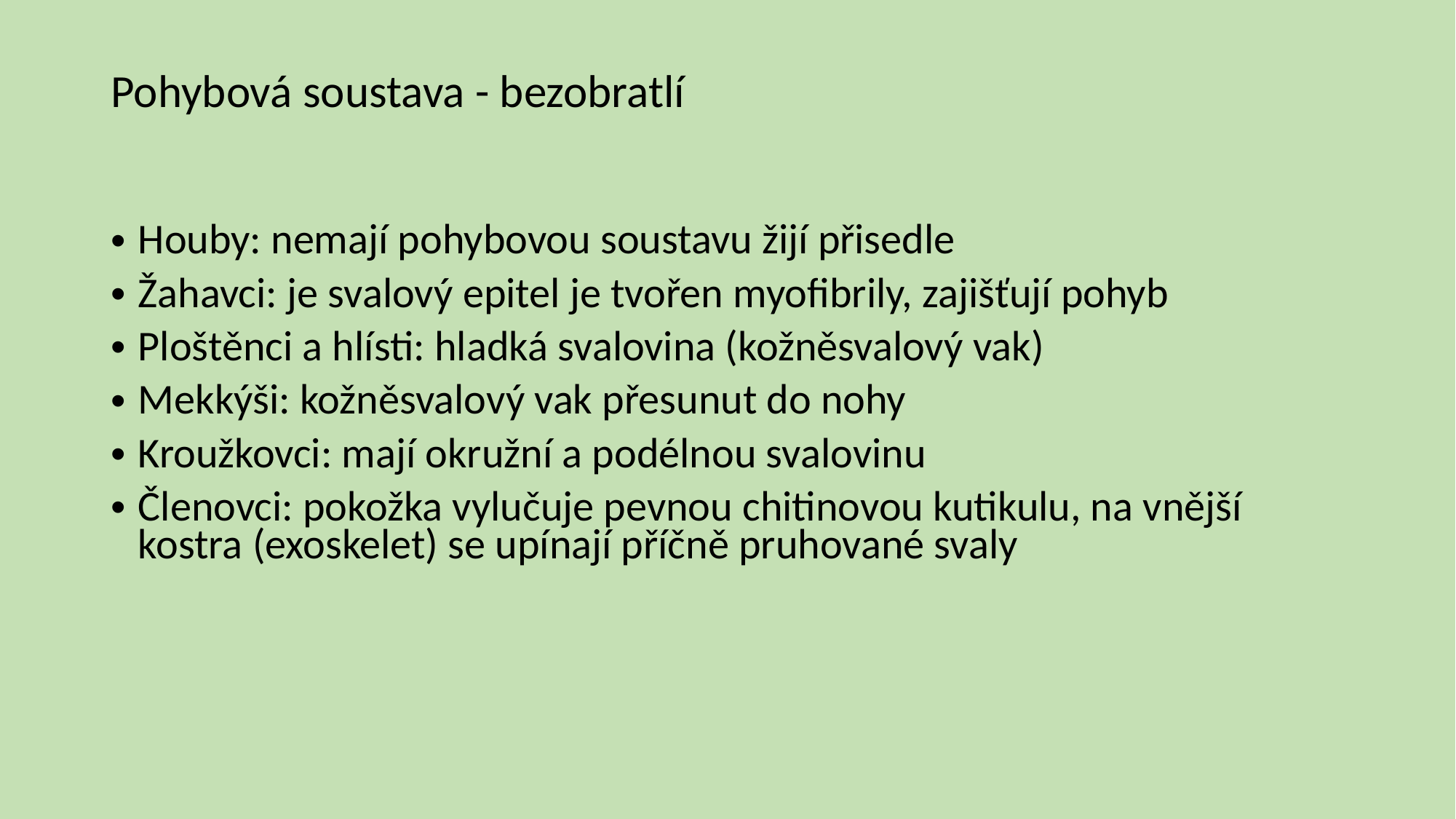

# Pohybová soustava - bezobratlí
Houby: nemají pohybovou soustavu žijí přisedle
Žahavci: je svalový epitel je tvořen myofibrily, zajišťují pohyb
Ploštěnci a hlísti: hladká svalovina (kožněsvalový vak)
Mekkýši: kožněsvalový vak přesunut do nohy
Kroužkovci: mají okružní a podélnou svalovinu
Členovci: pokožka vylučuje pevnou chitinovou kutikulu, na vnější kostra (exoskelet) se upínají příčně pruhované svaly